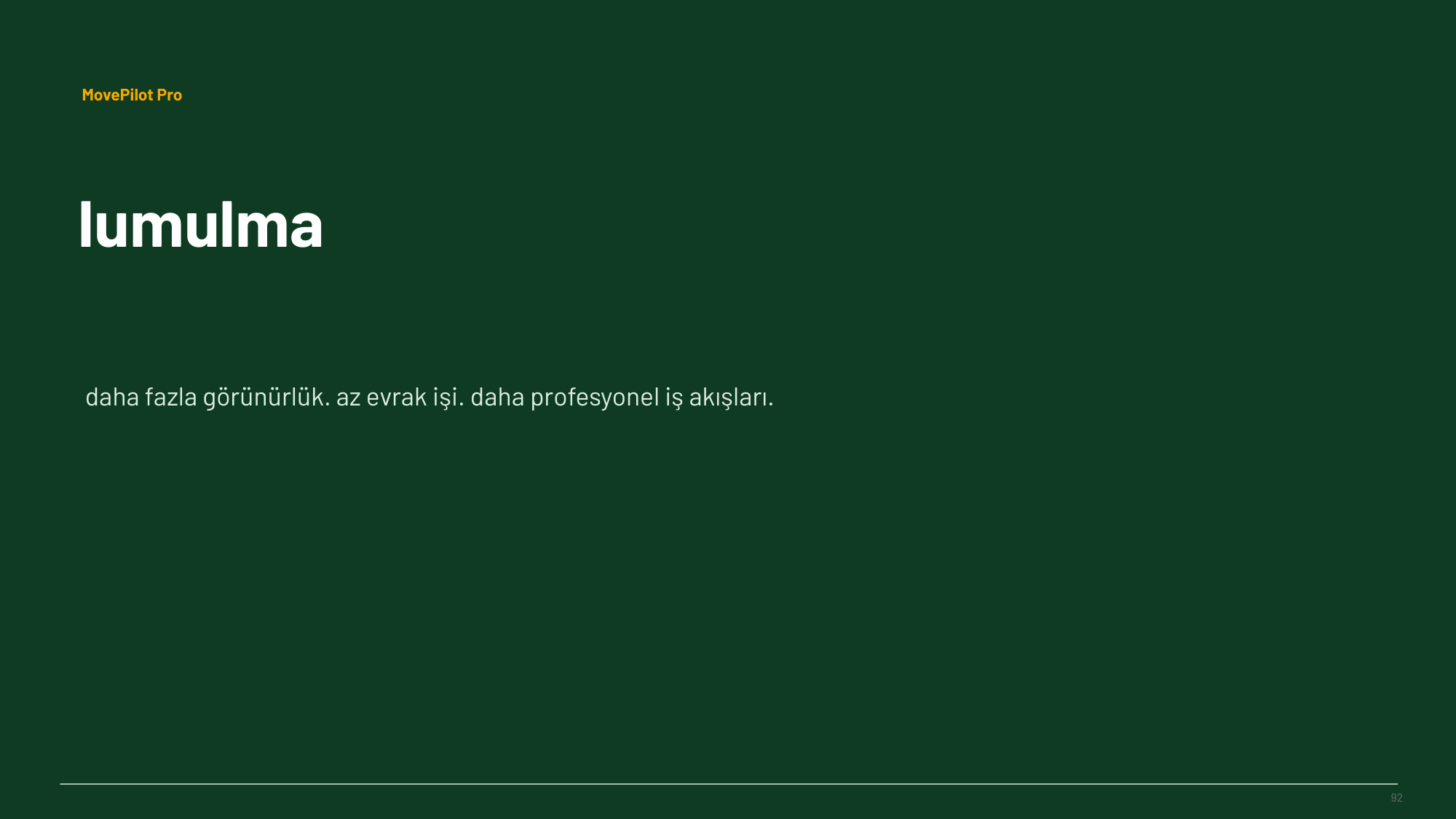

MovePilot Pro 4.0
MovePilot Pro
lumulma
daha fazla görünürlük. az evrak işi. daha profesyonel iş akışları.

92